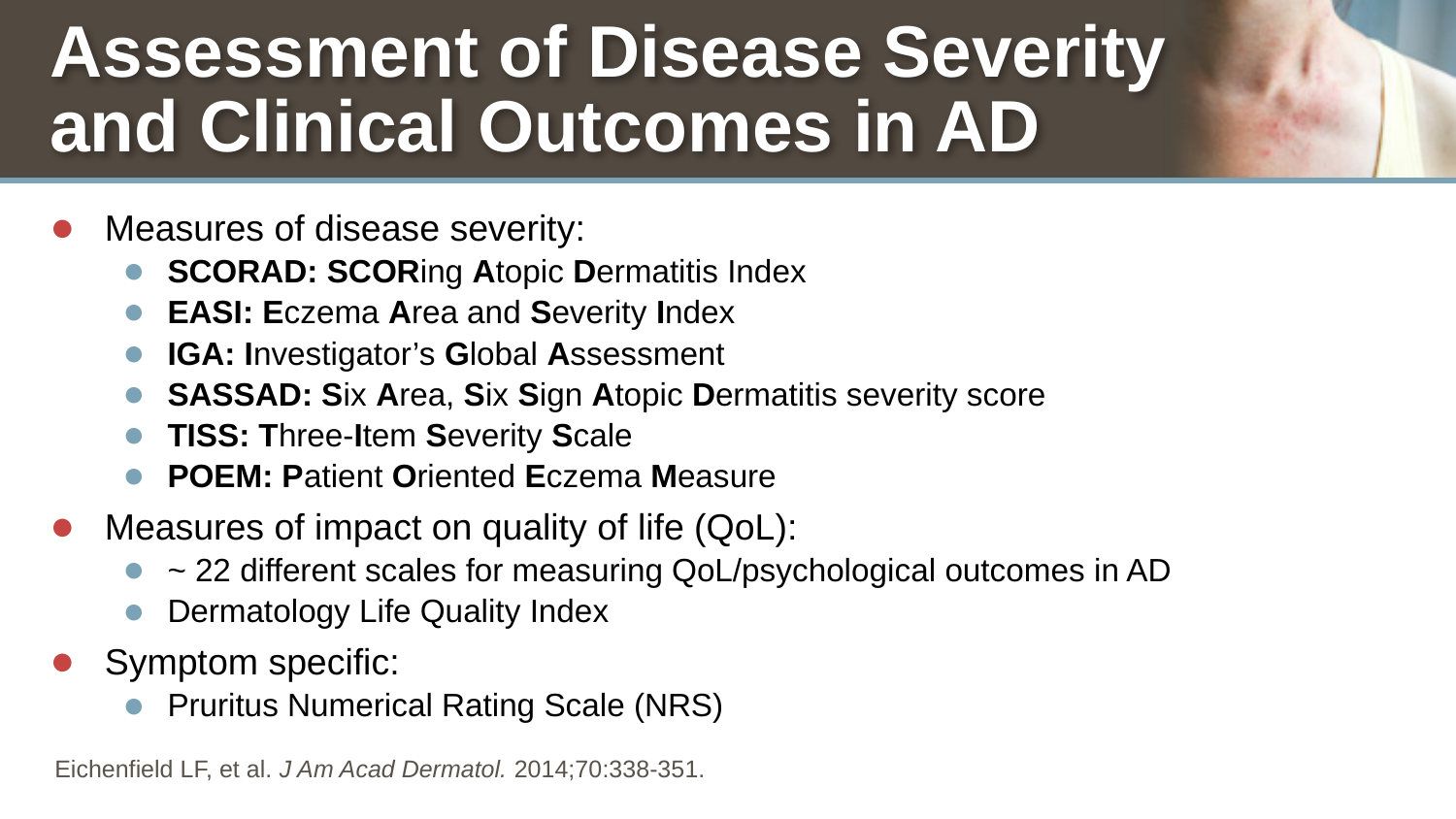

# Assessment of Disease Severity and Clinical Outcomes in AD
Measures of disease severity:
SCORAD: SCORing Atopic Dermatitis Index
EASI: Eczema Area and Severity Index
IGA: Investigator’s Global Assessment
SASSAD: Six Area, Six Sign Atopic Dermatitis severity score
TISS: Three-Item Severity Scale
POEM: Patient Oriented Eczema Measure
Measures of impact on quality of life (QoL):
~ 22 different scales for measuring QoL/psychological outcomes in AD
Dermatology Life Quality Index
Symptom specific:
Pruritus Numerical Rating Scale (NRS)
Eichenfield LF, et al. J Am Acad Dermatol. 2014;70:338-351.